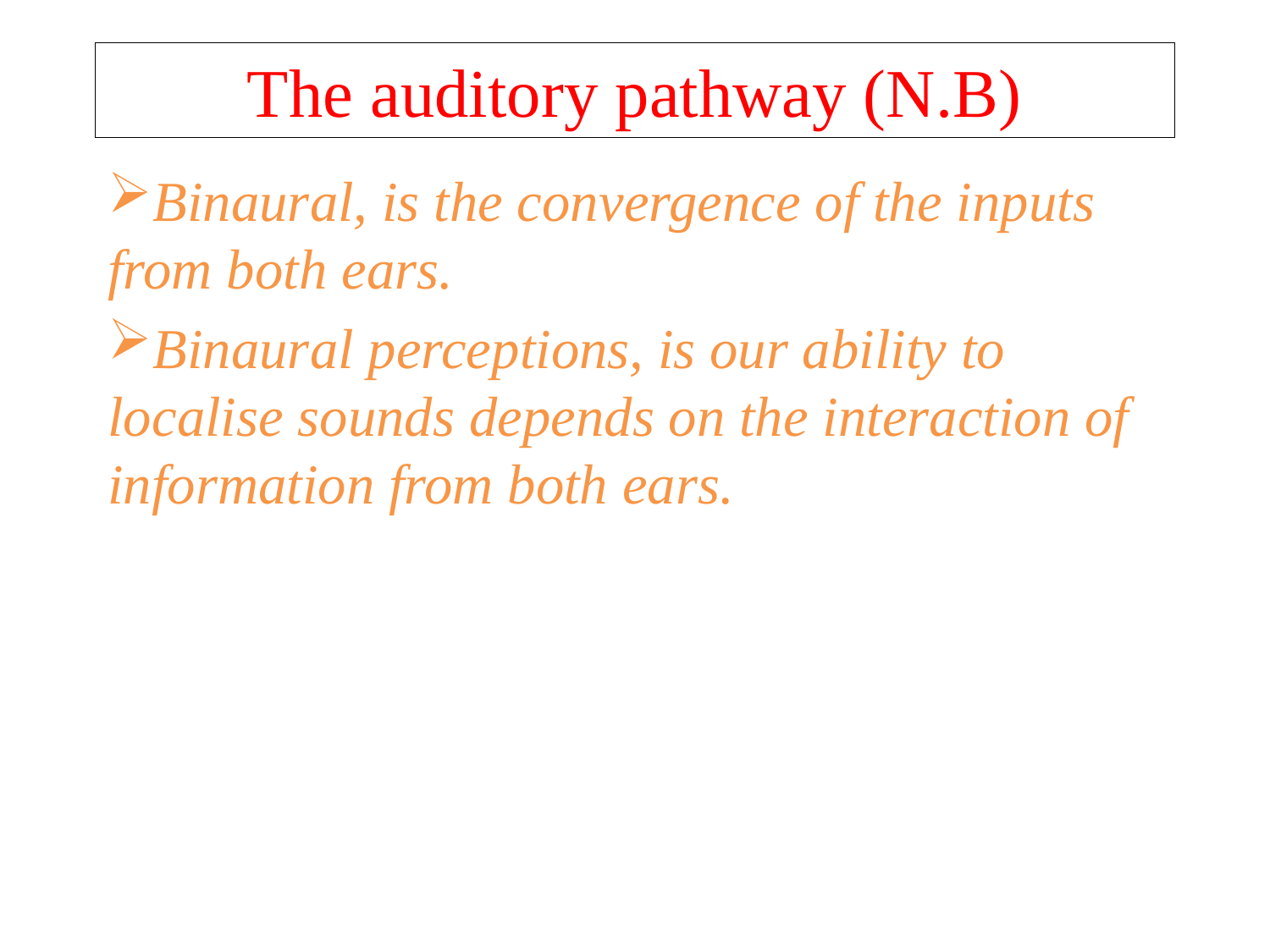

# The auditory pathway (N.B)
Binaural, is the convergence of the inputs from both ears.
Binaural perceptions, is our ability to localise sounds depends on the interaction of information from both ears.